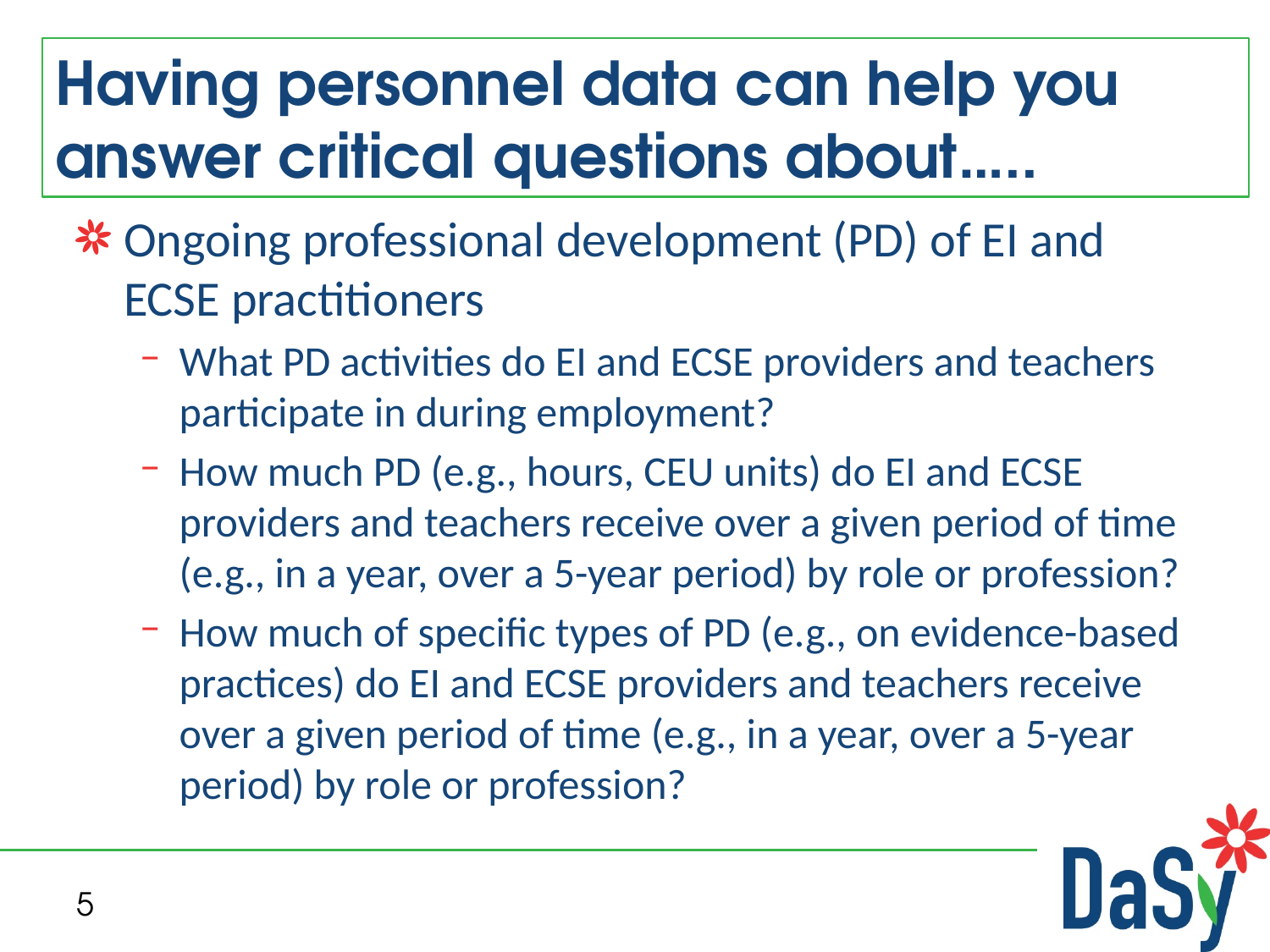

# Having personnel data can help you answer critical questions about…..
Ongoing professional development (PD) of EI and ECSE practitioners
What PD activities do EI and ECSE providers and teachers participate in during employment?
How much PD (e.g., hours, CEU units) do EI and ECSE providers and teachers receive over a given period of time (e.g., in a year, over a 5-year period) by role or profession?
How much of specific types of PD (e.g., on evidence-based practices) do EI and ECSE providers and teachers receive over a given period of time (e.g., in a year, over a 5-year period) by role or profession?

5